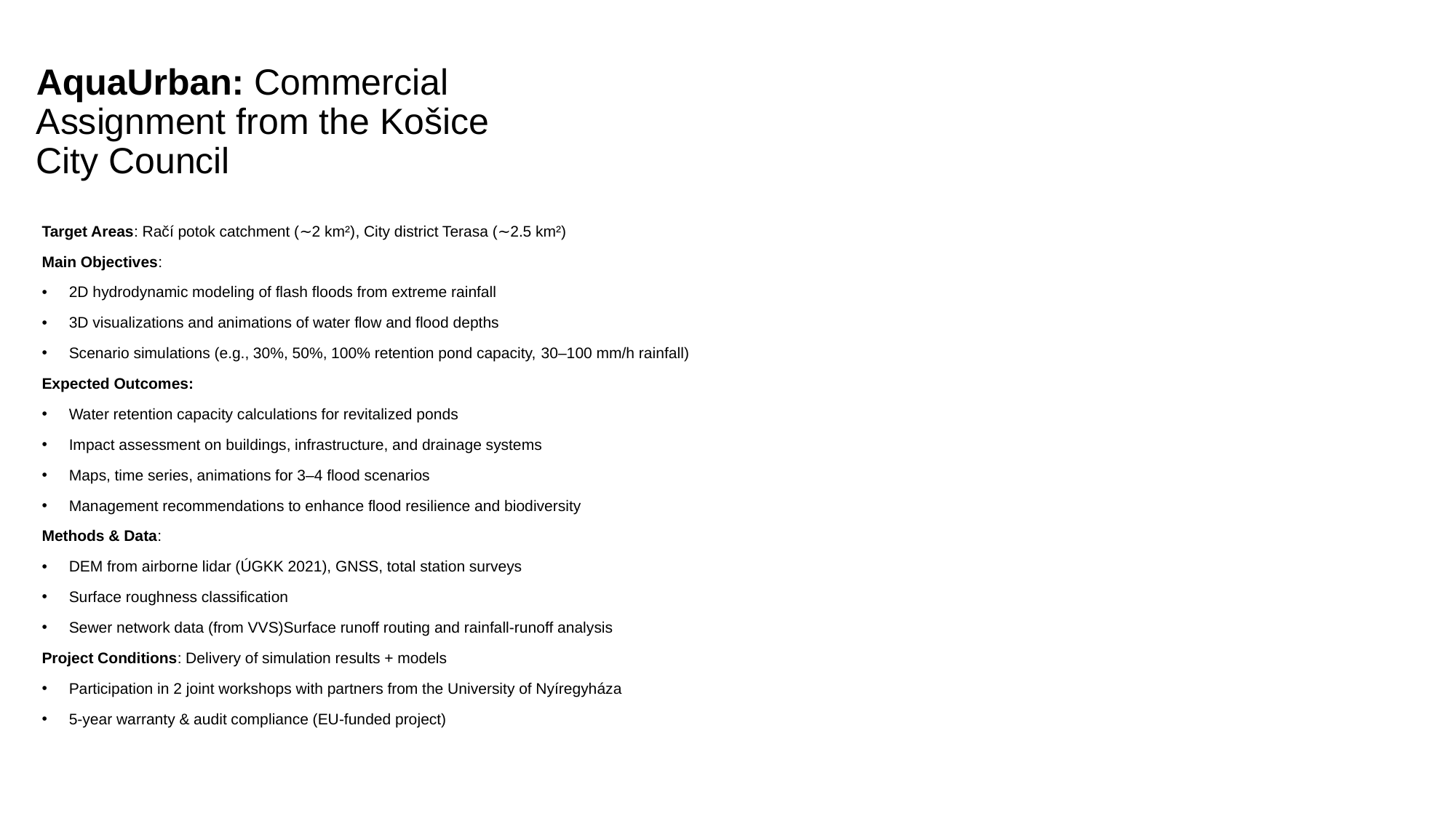

# AquaUrban: Commercial Assignment from the Košice City Council
Target Areas: Račí potok catchment (∼2 km²), City district Terasa (∼2.5 km²)
Main Objectives:
2D hydrodynamic modeling of flash floods from extreme rainfall
3D visualizations and animations of water flow and flood depths
Scenario simulations (e.g., 30%, 50%, 100% retention pond capacity, 30–100 mm/h rainfall)
Expected Outcomes:
Water retention capacity calculations for revitalized ponds
Impact assessment on buildings, infrastructure, and drainage systems
Maps, time series, animations for 3–4 flood scenarios
Management recommendations to enhance flood resilience and biodiversity
Methods & Data:
DEM from airborne lidar (ÚGKK 2021), GNSS, total station surveys
Surface roughness classification
Sewer network data (from VVS)Surface runoff routing and rainfall-runoff analysis
Project Conditions: Delivery of simulation results + models
Participation in 2 joint workshops with partners from the University of Nyíregyháza
5-year warranty & audit compliance (EU-funded project)